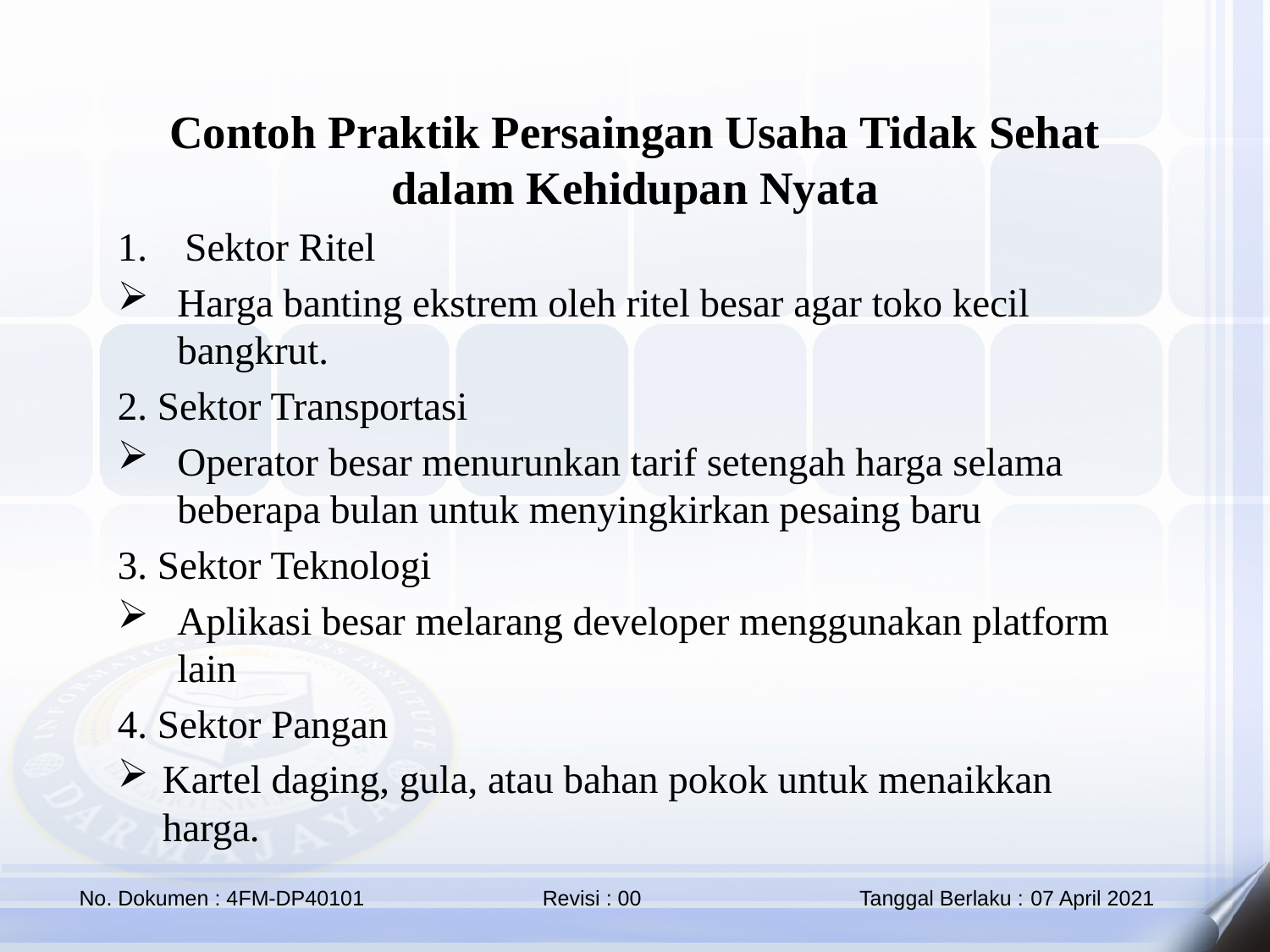

Contoh Praktik Persaingan Usaha Tidak Sehat dalam Kehidupan Nyata
Sektor Ritel
Harga banting ekstrem oleh ritel besar agar toko kecil bangkrut.
2. Sektor Transportasi
Operator besar menurunkan tarif setengah harga selama beberapa bulan untuk menyingkirkan pesaing baru
3. Sektor Teknologi
Aplikasi besar melarang developer menggunakan platform lain
4. Sektor Pangan
Kartel daging, gula, atau bahan pokok untuk menaikkan harga.